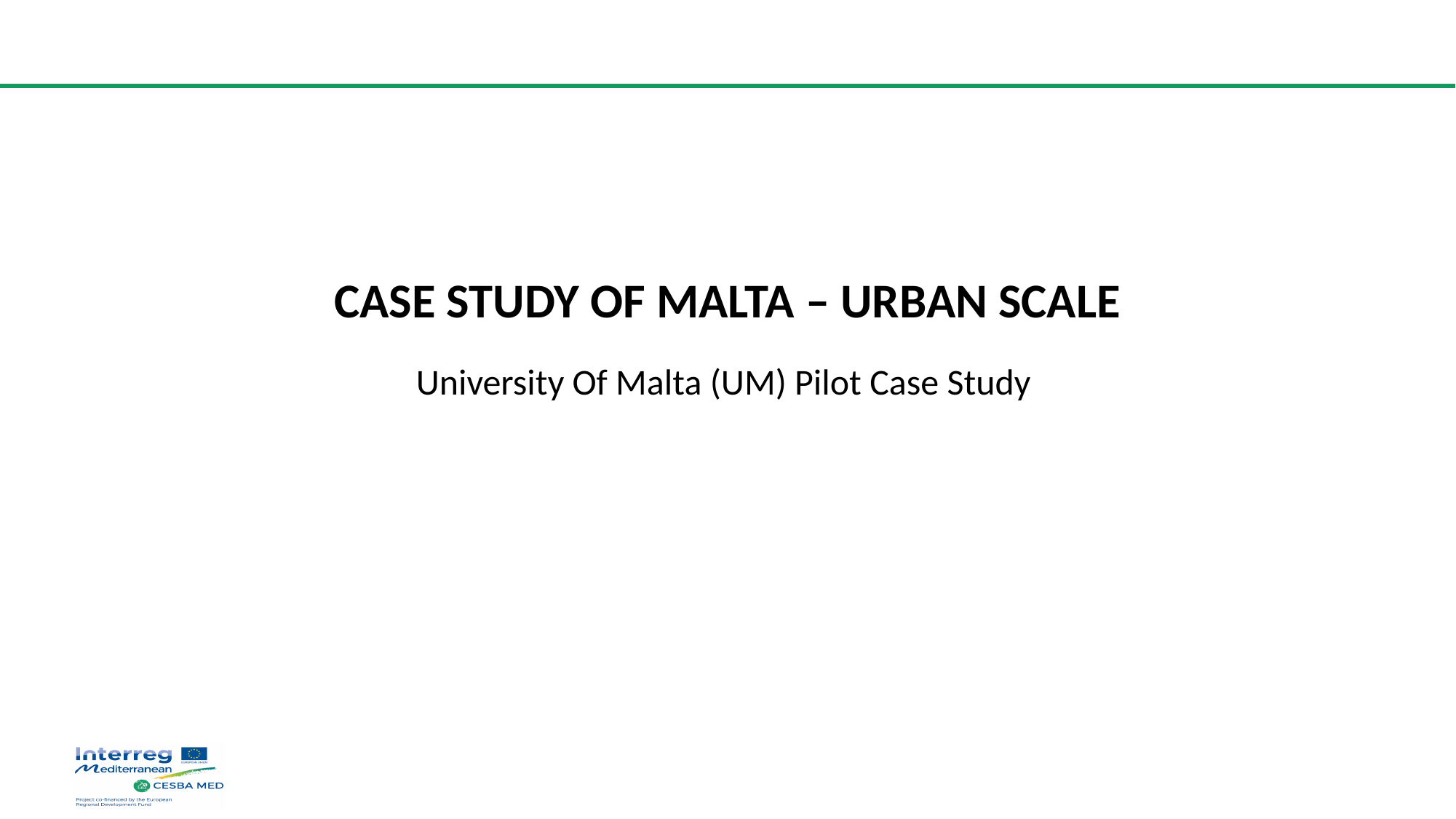

# CASE STUDY OF MALTA – URBAN SCALE
University Of Malta (UM) Pilot Case Study